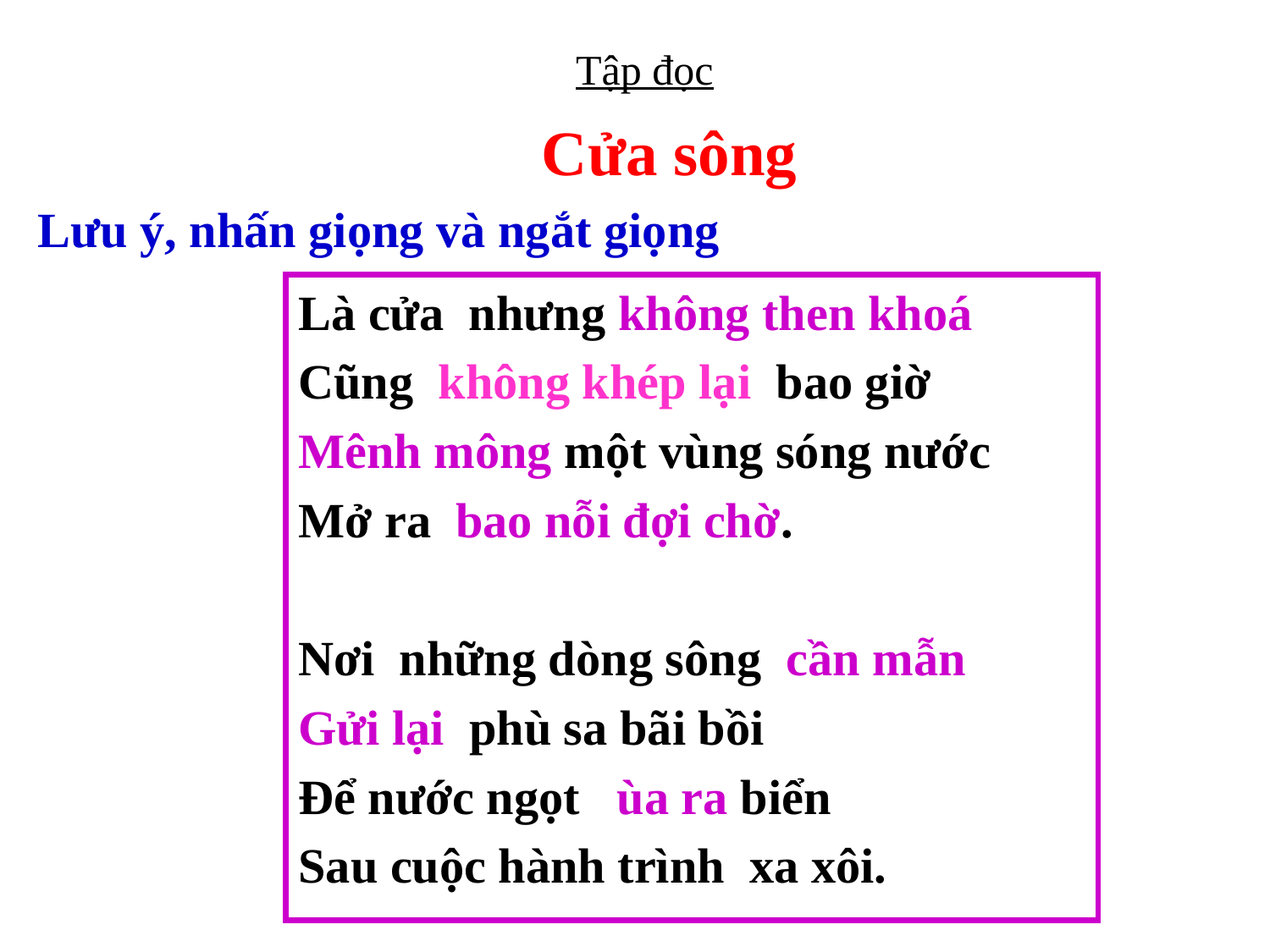

Tập đọc
Cửa sông
Lưu ý, nhấn giọng và ngắt giọng

Là cửa  nhưng không then khoá
Cũng  không khép lại  bao giờ
Mênh mông một vùng sóng nước
Mở ra  bao nỗi đợi chờ.

Nơi  những dòng sông  cần mẫn
Gửi lại  phù sa bãi bồi
Để nước ngọt   ùa ra biển
Sau cuộc hành trình  xa xôi.